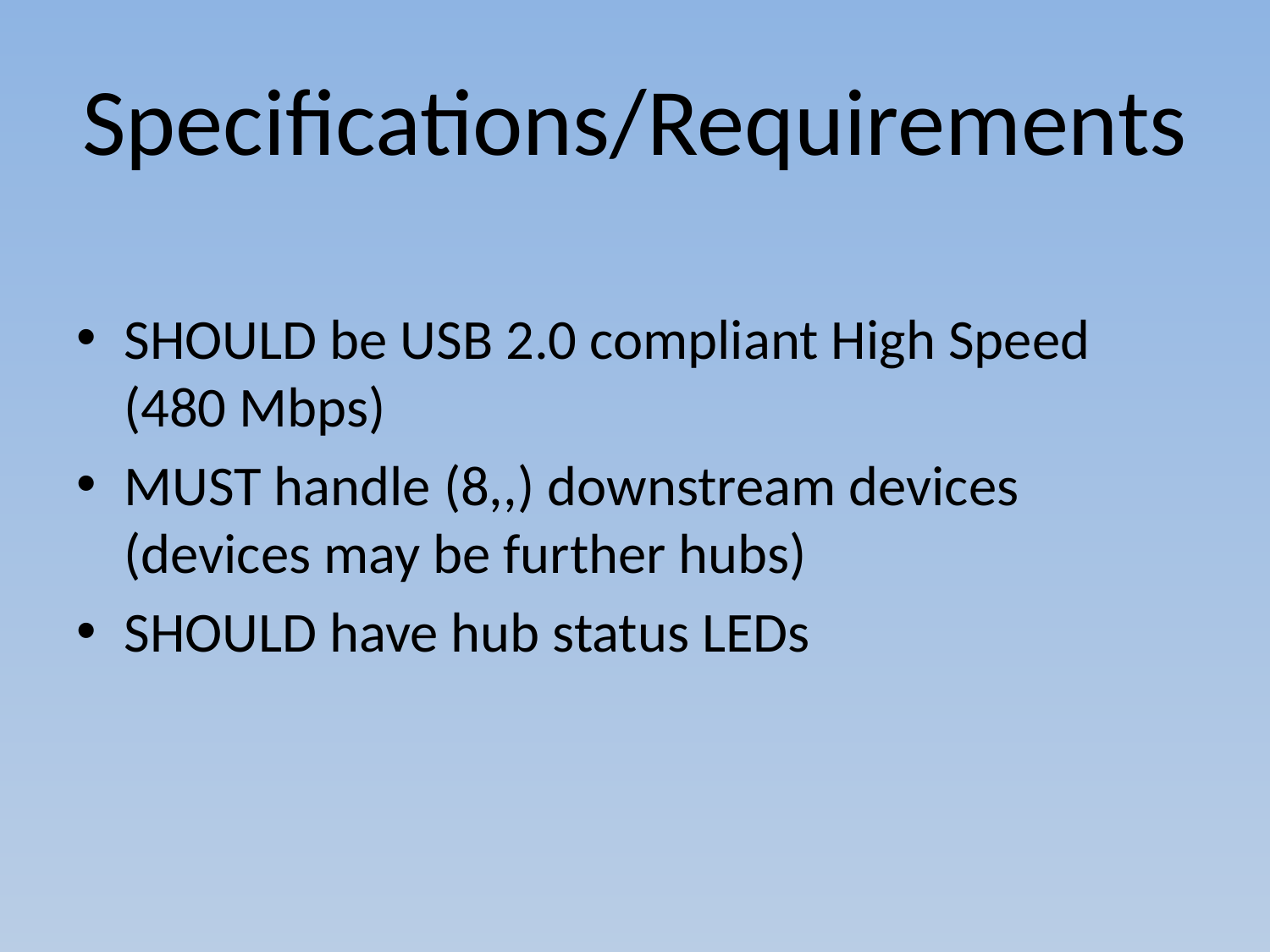

# Specifications/Requirements
SHOULD be USB 2.0 compliant High Speed (480 Mbps)
MUST handle (8,,) downstream devices (devices may be further hubs)
SHOULD have hub status LEDs